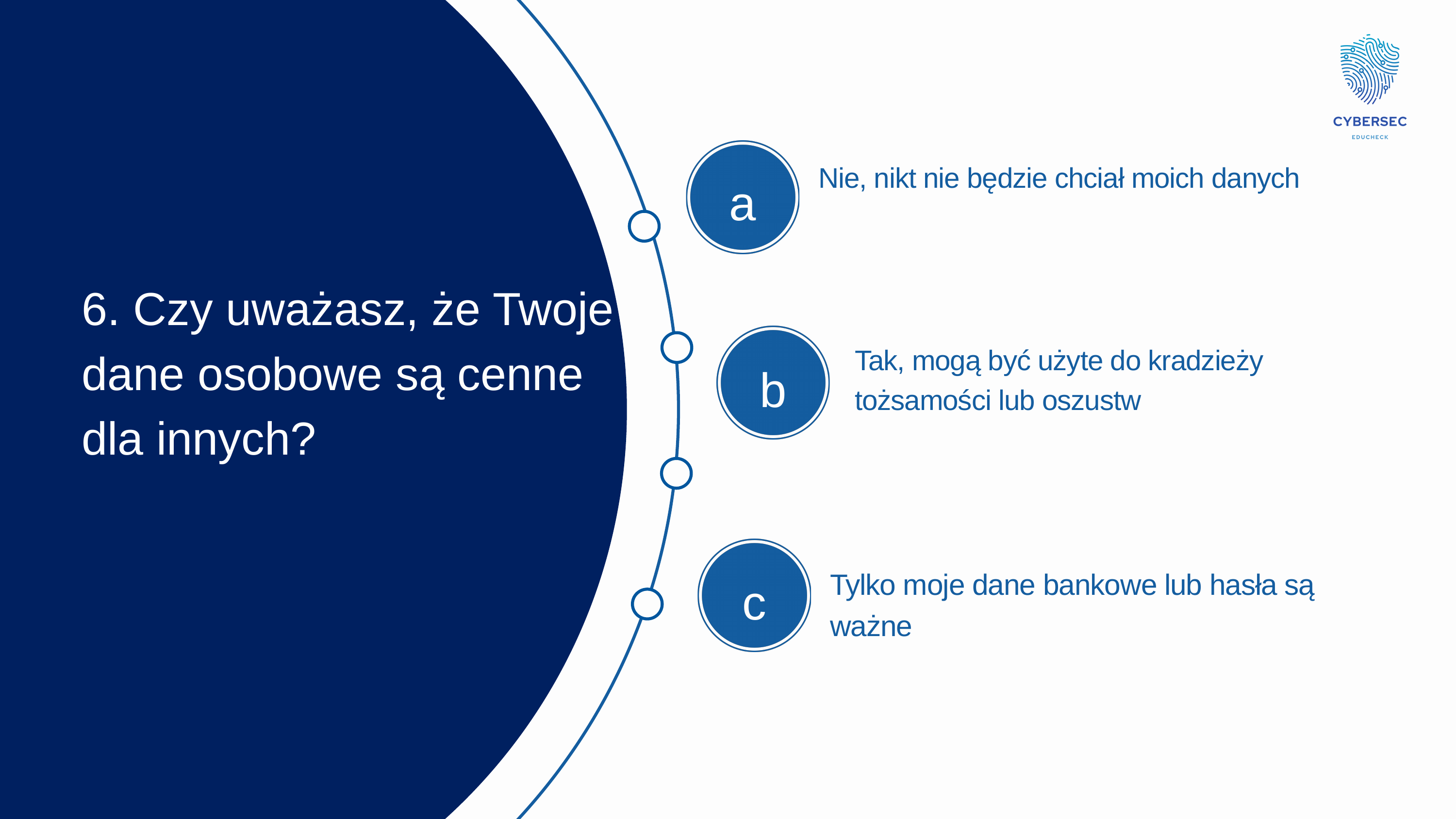

Nie, nikt nie będzie chciał moich danych
a

6. Czy uważasz, że Twoje dane osobowe są cenne dla innych?

b

Tak, mogą być użyte do kradzieży tożsamości lub oszustw

c
Tylko moje dane bankowe lub hasła są ważne